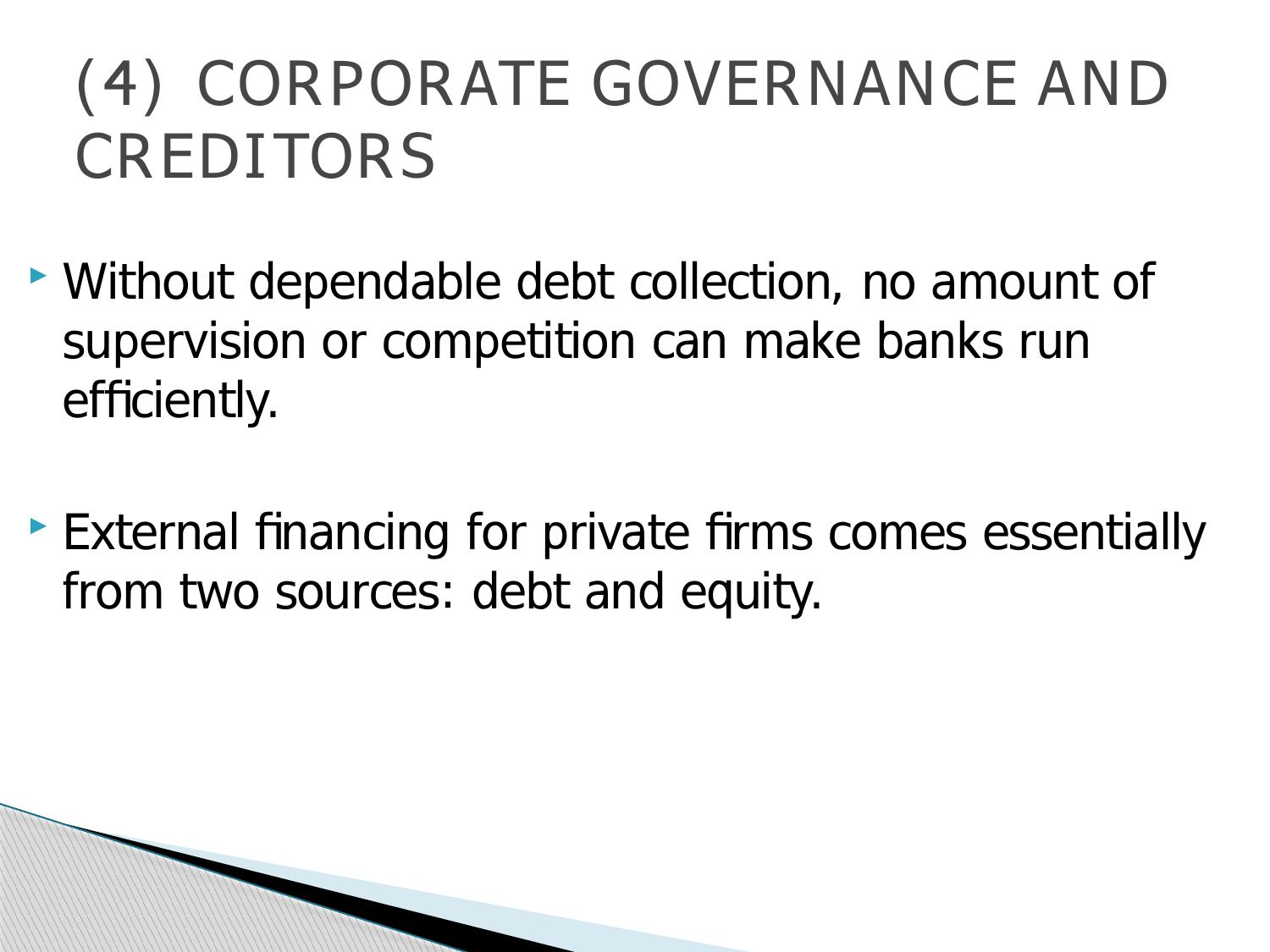

# (4)	CORPORATE GOVERNANCE AND CREDITORS
Without dependable debt collection, no amount of supervision or competition can make banks run efficiently.

External financing for private firms comes essentially from two sources: debt and equity.